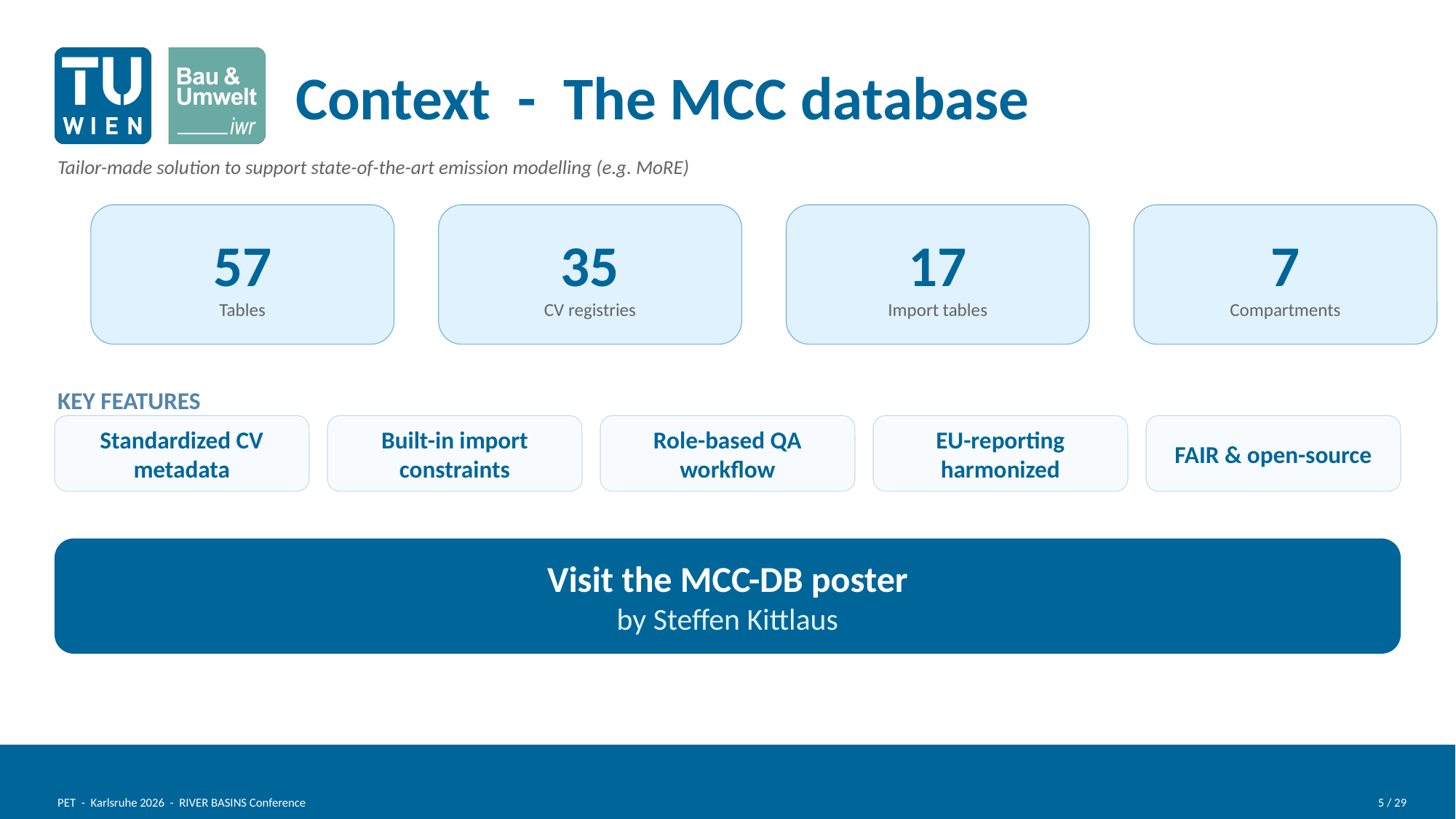

Context  -  The MCC database
Tailor-made solution to support state-of-the-art emission modelling (e.g. MoRE)
57
Tables
35
CV registries
17
Import tables
7
Compartments
KEY FEATURES
Standardized CV metadata
Built-in import constraints
Role-based QA workflow
EU-reporting harmonized
FAIR & open-source
Visit the MCC-DB poster
by Steffen Kittlaus
PET  -  Karlsruhe 2026  -  RIVER BASINS Conference
5 / 29